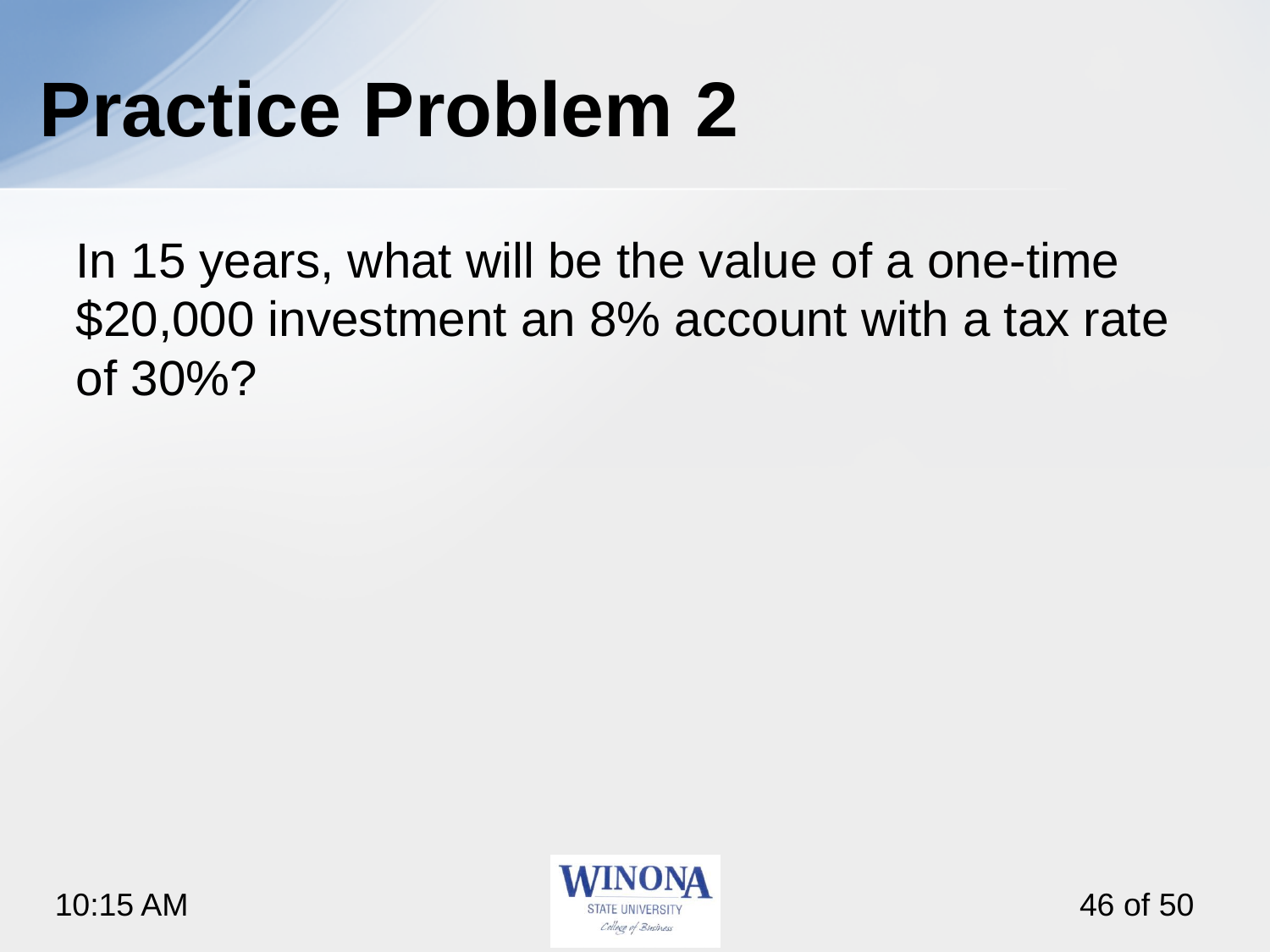

# Practice Problem 2
In 15 years, what will be the value of a one-time $20,000 investment an 8% account with a tax rate of 30%?